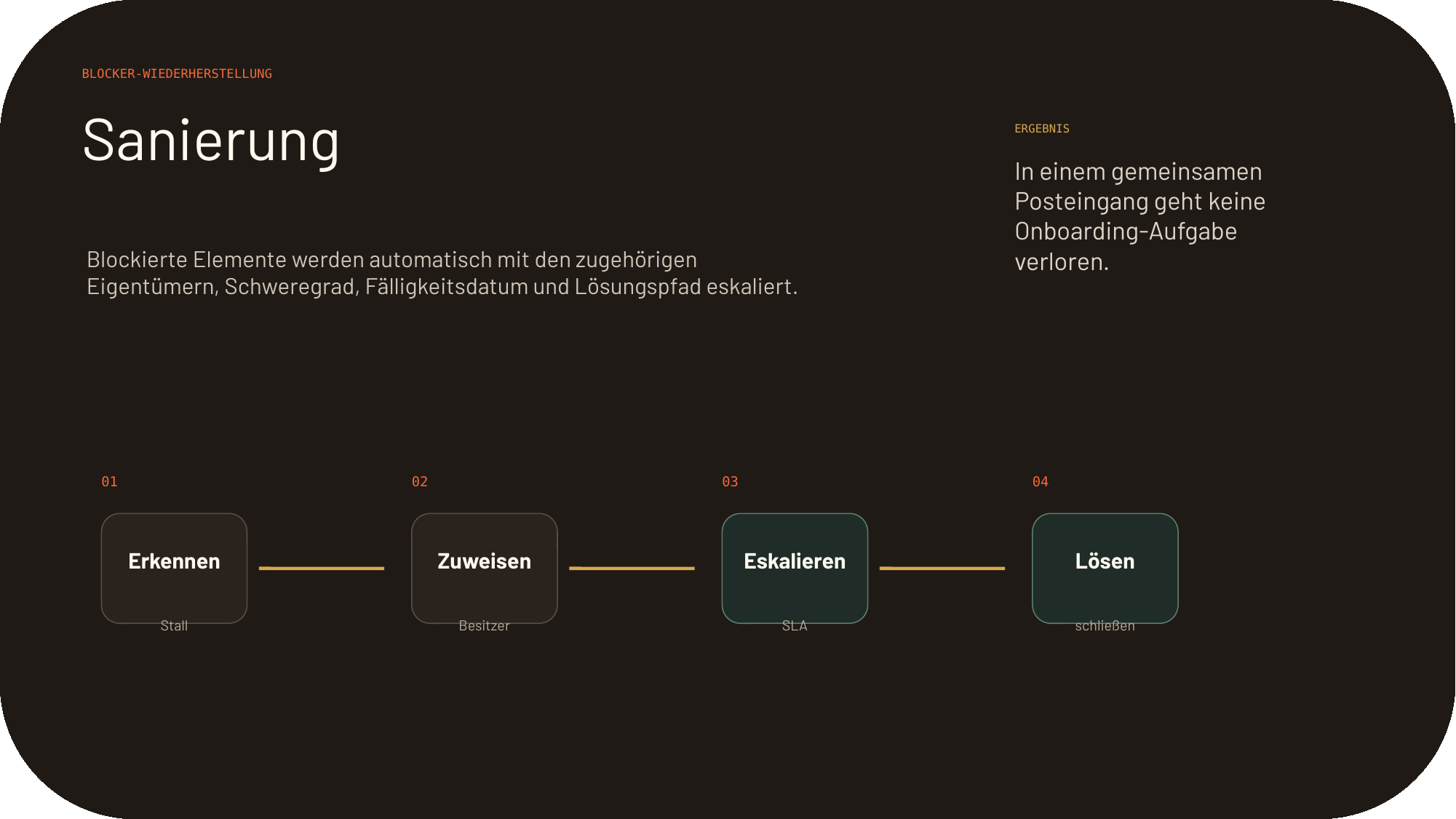

BLOCKER-WIEDERHERSTELLUNG
Sanierung
ERGEBNIS
In einem gemeinsamen Posteingang geht keine Onboarding-Aufgabe verloren.
Blockierte Elemente werden automatisch mit den zugehörigen Eigentümern, Schweregrad, Fälligkeitsdatum und Lösungspfad eskaliert.
01
02
03
04

Erkennen
Zuweisen
Eskalieren
Lösen

Stall
Besitzer
SLA
schließen